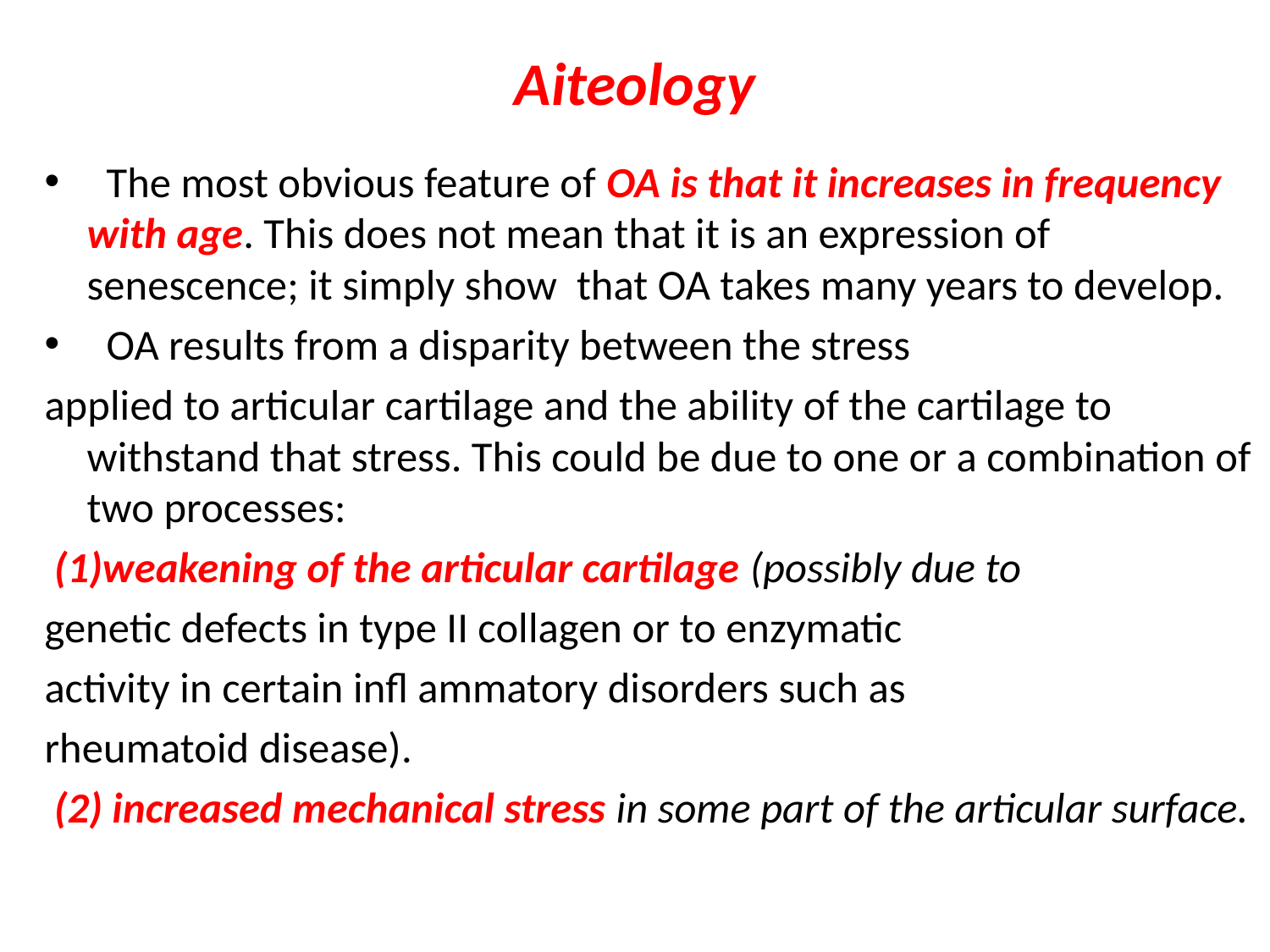

# Aiteology
  The most obvious feature of OA is that it increases in frequency with age. This does not mean that it is an expression of senescence; it simply show  that OA takes many years to develop.
  OA results from a disparity between the stress
applied to articular cartilage and the ability of the cartilage to withstand that stress. This could be due to one or a combination of two processes:
 (1)weakening of the articular cartilage (possibly due to
genetic defects in type II collagen or to enzymatic
activity in certain infl ammatory disorders such as
rheumatoid disease).
 (2) increased mechanical stress in some part of the articular surface.